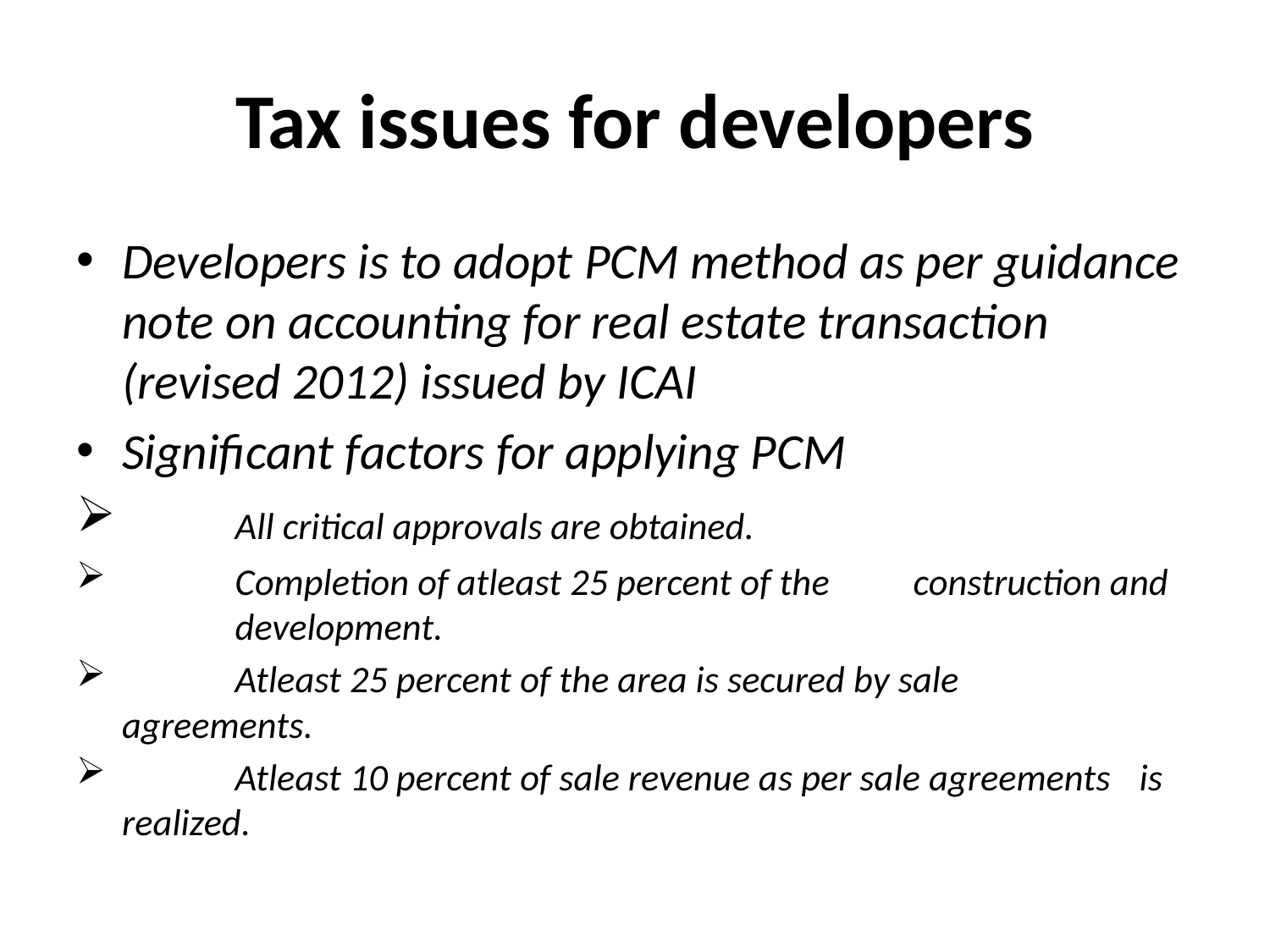

# Tax issues for developers
Developers is to adopt PCM method as per guidance note on accounting for real estate transaction (revised 2012) issued by ICAI
Significant factors for applying PCM
	All critical approvals are obtained.
	Completion of atleast 25 percent of the 	construction and 	development.
	Atleast 25 percent of the area is secured by sale 	agreements.
	Atleast 10 percent of sale revenue as per sale agreements 	is realized.